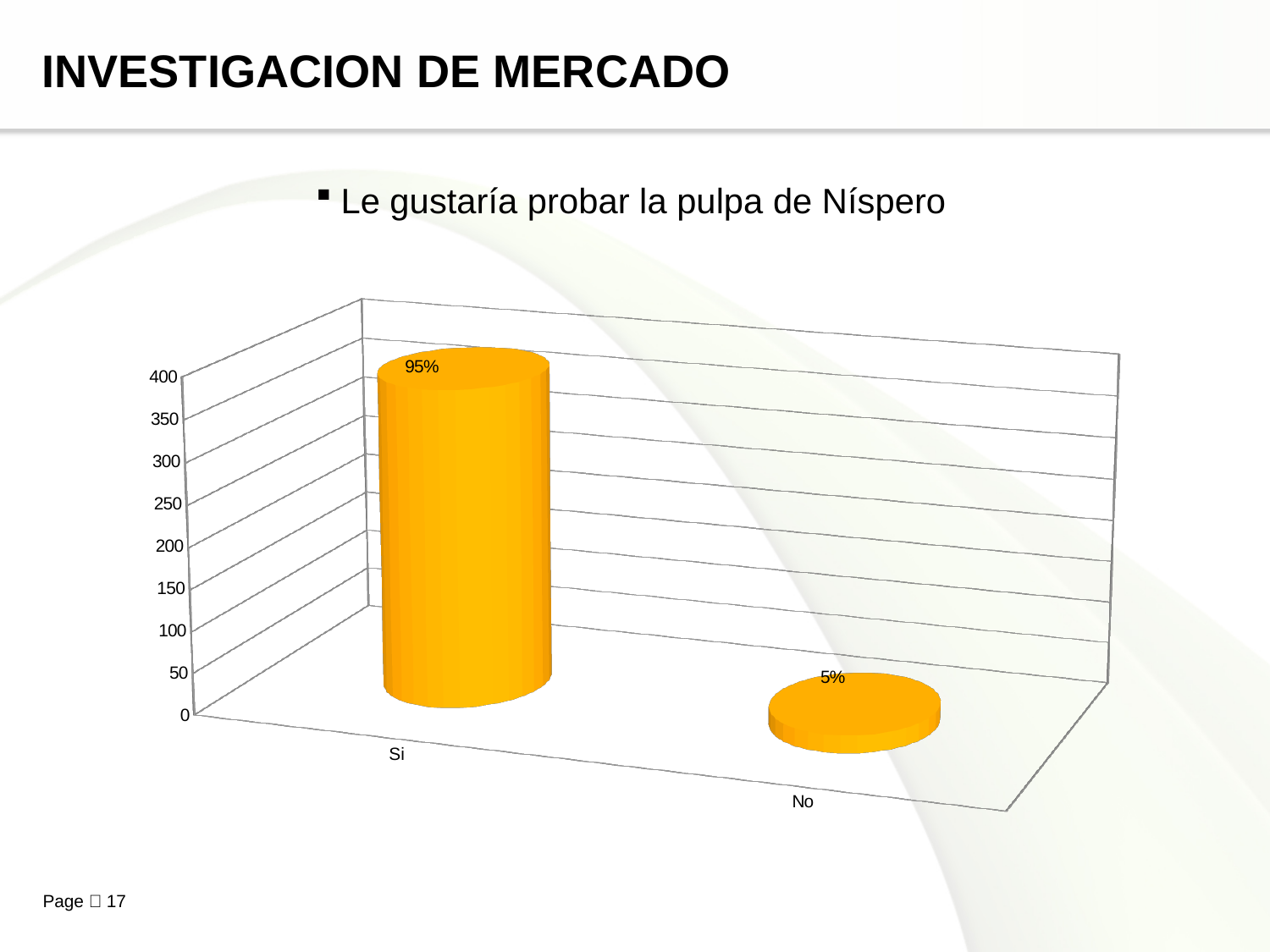

# INVESTIGACION DE MERCADO
Le gustaría probar la pulpa de Níspero

[unsupported chart]